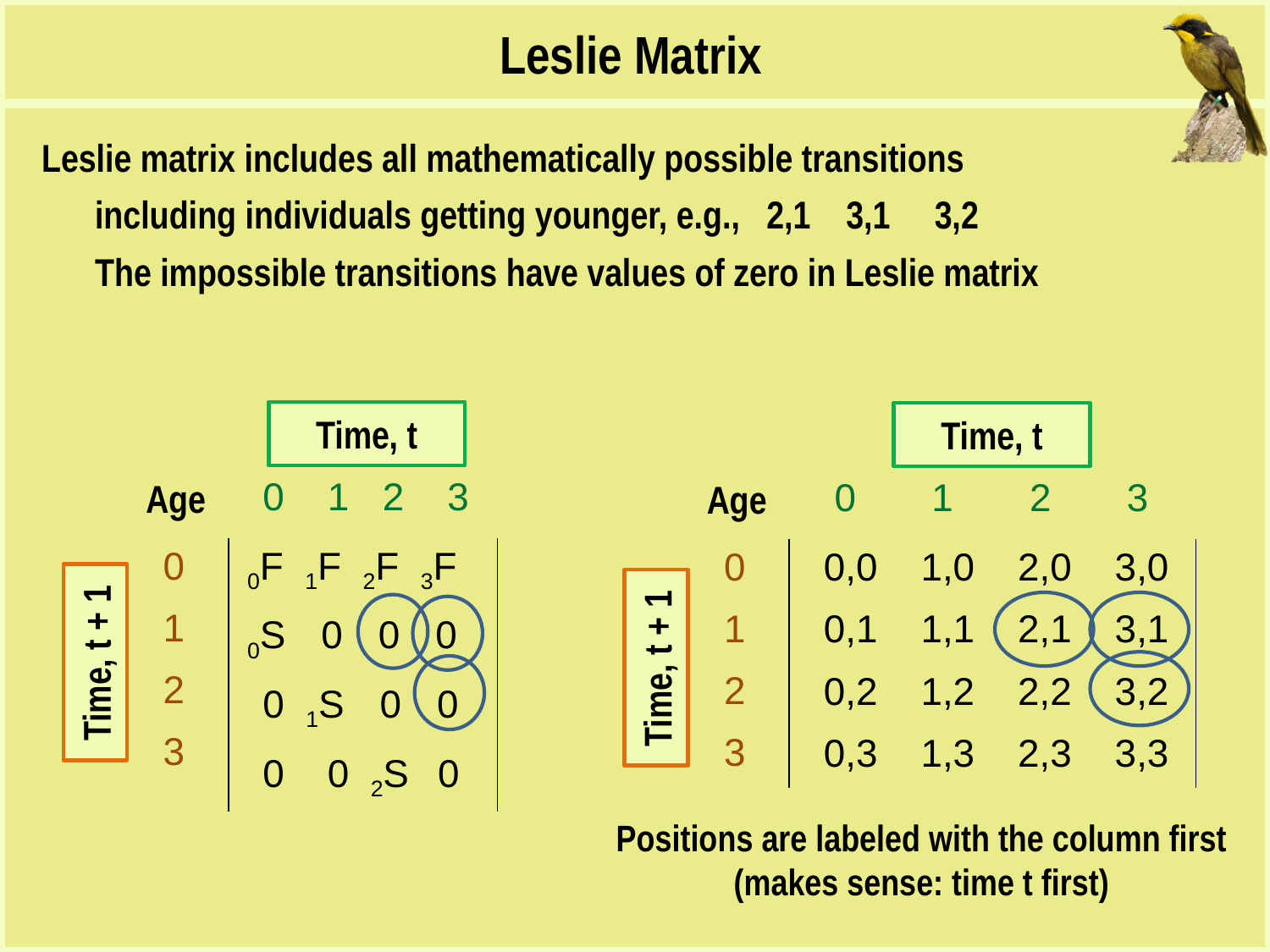

Leslie Matrix
Leslie matrix includes all mathematically possible transitions

      including individuals getting younger, e.g.,   2,1    3,1     3,2

      The impossible transitions have values of zero in Leslie matrix

Time, t
Time, t
| 0 1 2 3 |
| --- |
| 0 1 2 3 |
| --- |
Age
Age
| 0F 1F 2F 3F |
| --- |
| 0S 0 0 0 |
| 0 1S 0 0 |
| 0 0 2S 0 |
| 0 |
| --- |
| 1 |
| 2 |
| 3 |
| 0,0 1,0 2,0 3,0 |
| --- |
| 0,1 1,1 2,1 3,1 |
| 0,2 1,2 2,2 3,2 |
| 0,3 1,3 2,3 3,3 |
| 0 |
| --- |
| 1 |
| 2 |
| 3 |

Time, t + 1

Time, t + 1

Positions are labeled with the column first
(makes sense: time t first)